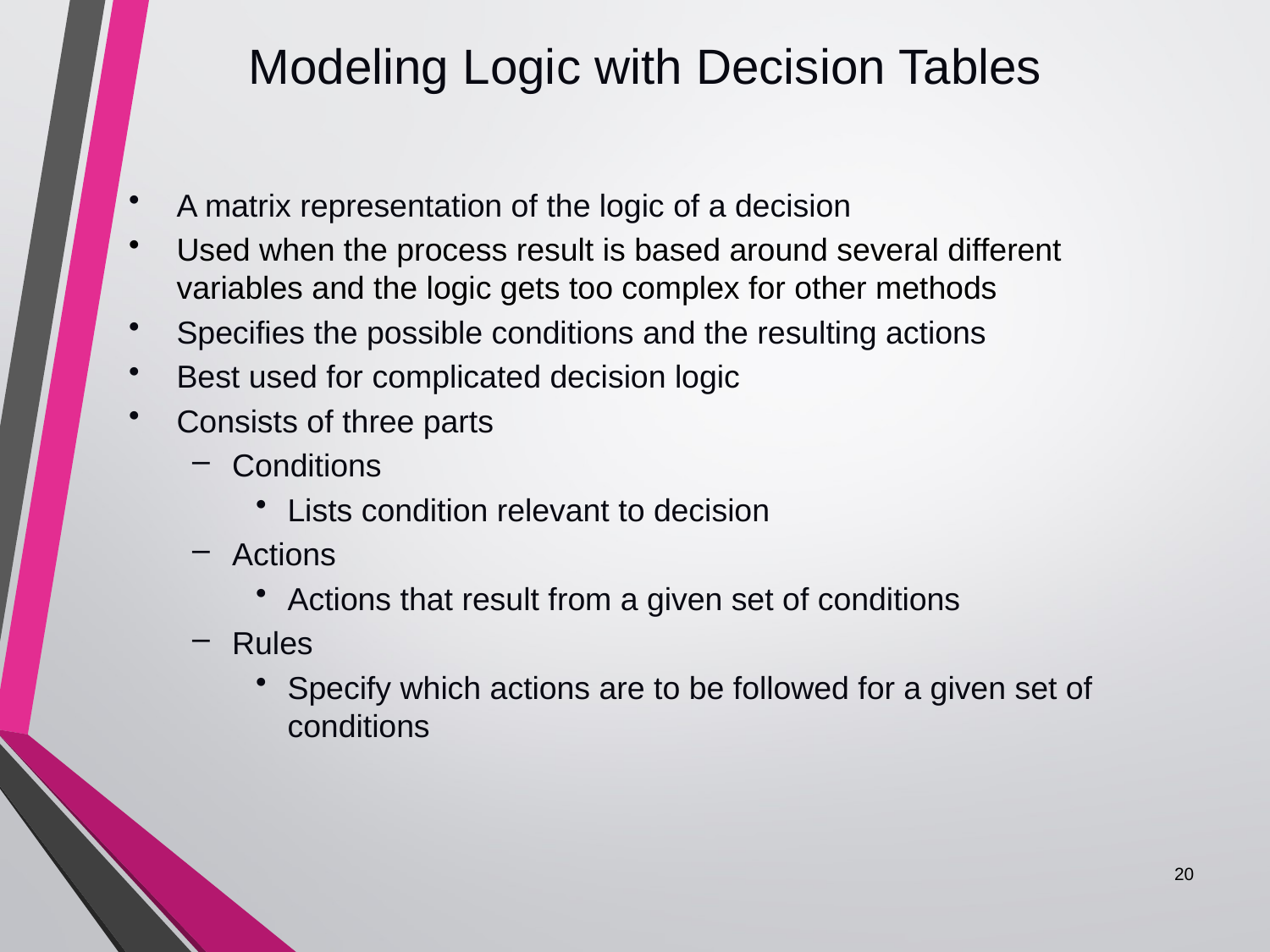

Modeling Logic with Decision Tables
#
A matrix representation of the logic of a decision
Used when the process result is based around several different variables and the logic gets too complex for other methods
Specifies the possible conditions and the resulting actions
Best used for complicated decision logic
Consists of three parts
Conditions
Lists condition relevant to decision
Actions
Actions that result from a given set of conditions
Rules
Specify which actions are to be followed for a given set of conditions

20